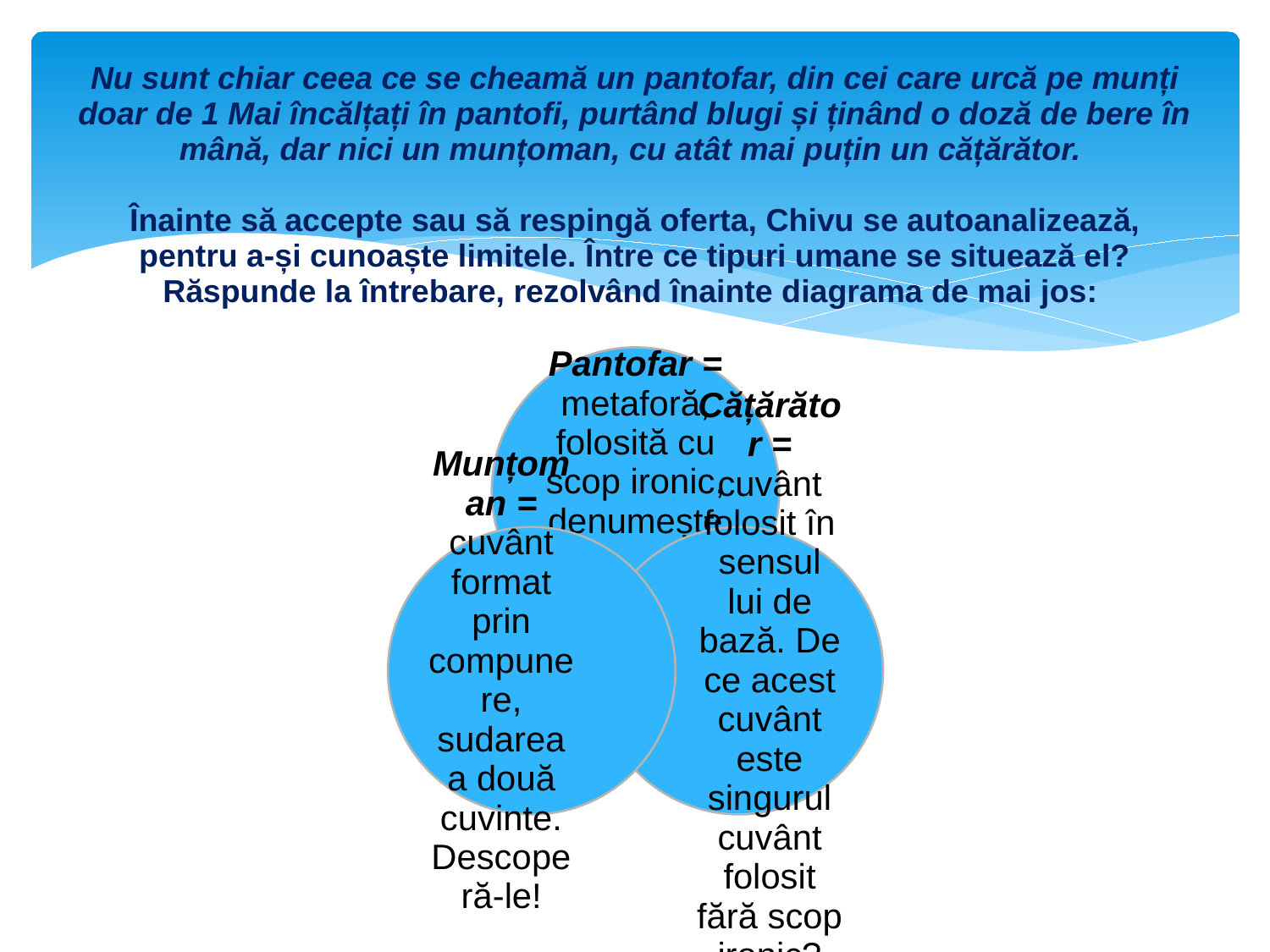

# Nu sunt chiar ceea ce se cheamă un pantofar, din cei care urcă pe munți doar de 1 Mai încălțați în pantofi, purtând blugi și ținând o doză de bere în mână, dar nici un munțoman, cu atât mai puțin un cățărător. Înainte să accepte sau să respingă oferta, Chivu se autoanalizează, pentru a-și cunoaște limitele. Între ce tipuri umane se situează el? Răspunde la întrebare, rezolvând înainte diagrama de mai jos: